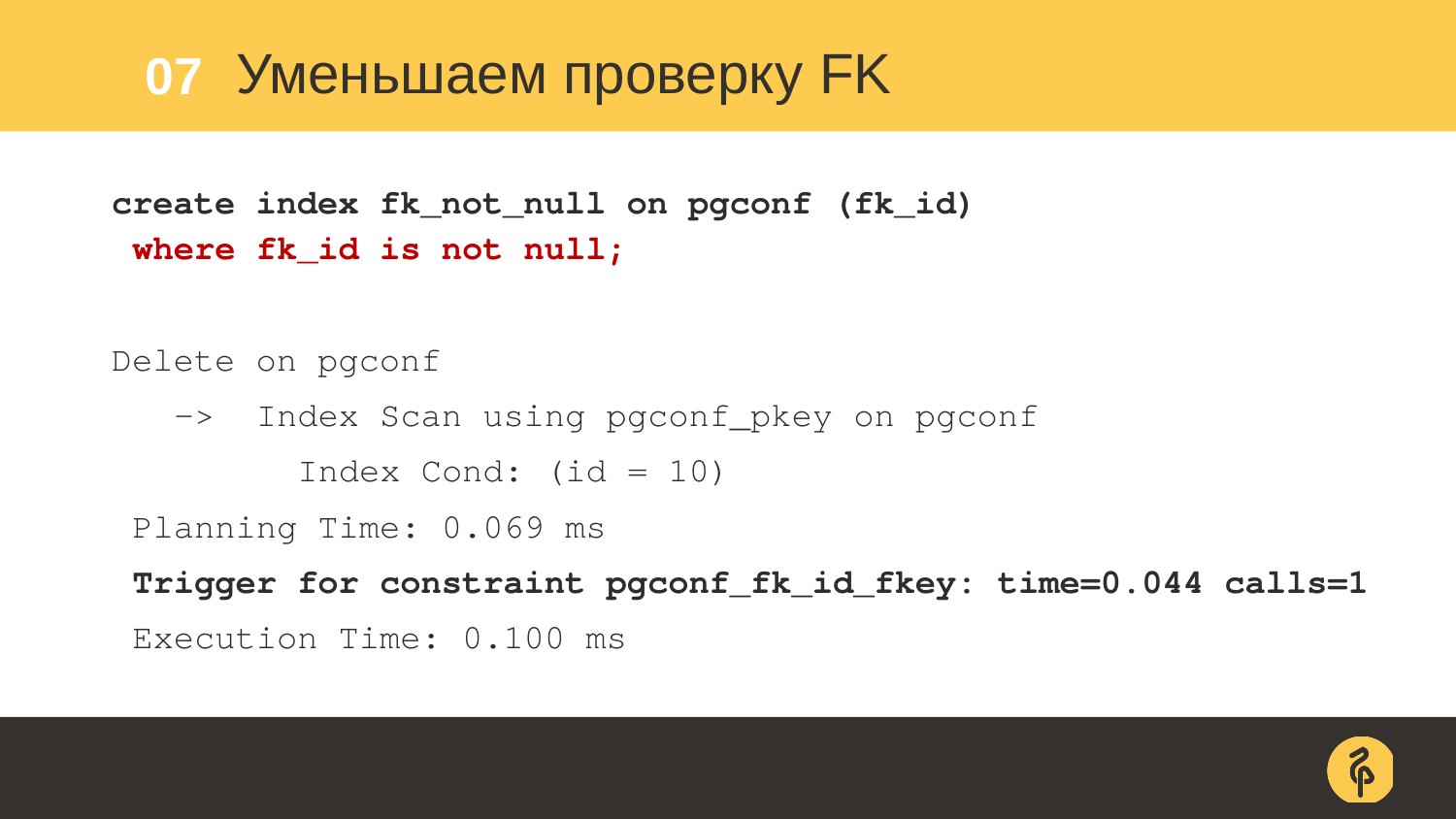

07
# Уменьшаем проверку FK
create index fk_not_null on pgconf (fk_id)
 where fk_id is not null;

Delete on pgconf
   ->  Index Scan using pgconf_pkey on pgconf
         Index Cond: (id = 10)
 Planning Time: 0.069 ms
 Trigger for constraint pgconf_fk_id_fkey: time=0.044 calls=1
 Execution Time: 0.100 ms